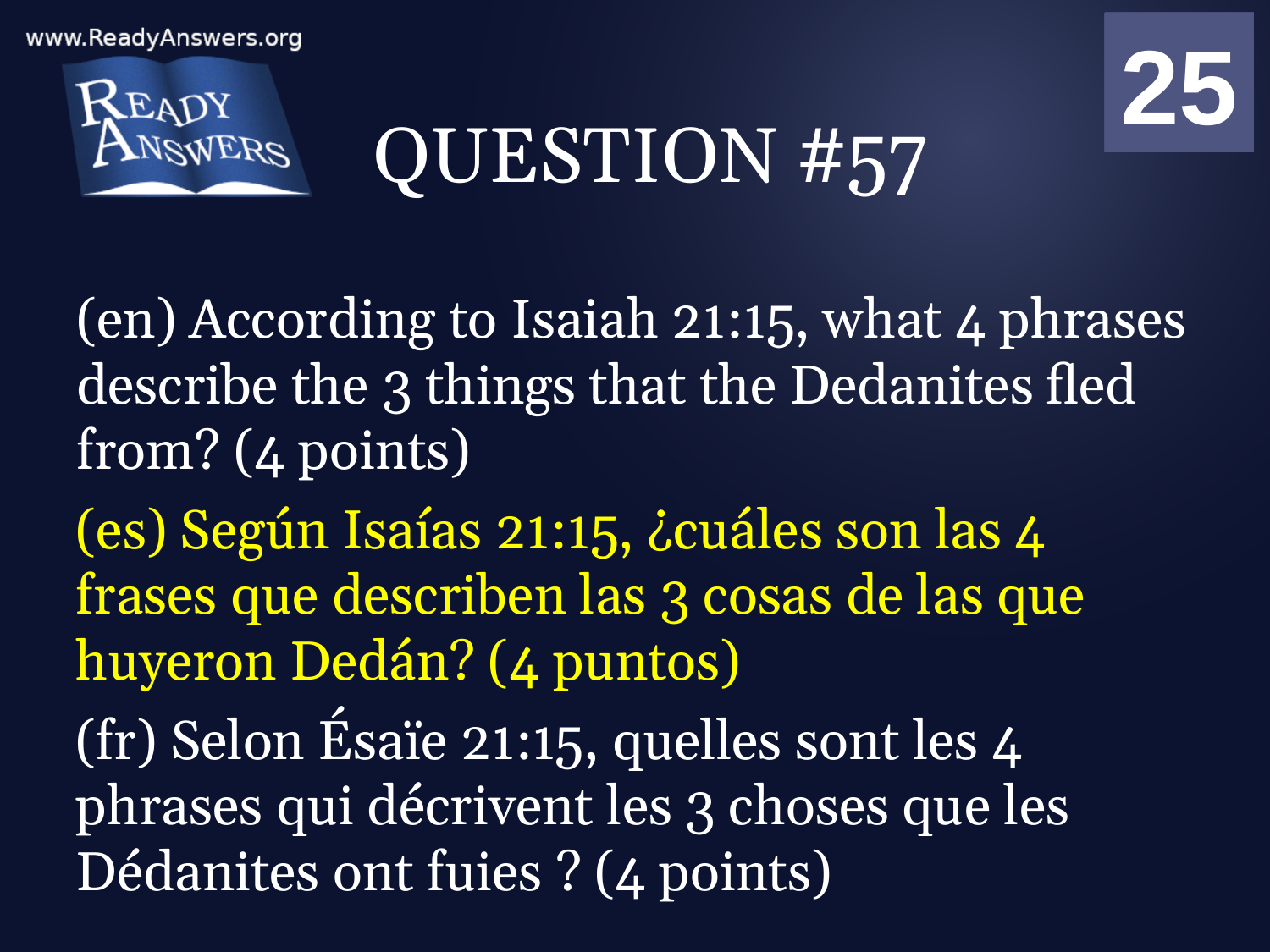

01
02
03
04
05
06
07
08
09
10
11
12
13
14
15
16
17
18
19
20
21
22
23
24
25
00
# QUESTION #57
(en) According to Isaiah 21:15, what 4 phrases describe the 3 things that the Dedanites fled from? (4 points)
(es) Según Isaías 21:15, ¿cuáles son las 4 frases que describen las 3 cosas de las que huyeron Dedán? (4 puntos)
(fr) Selon Ésaïe 21:15, quelles sont les 4 phrases qui décrivent les 3 choses que les Dédanites ont fuies ? (4 points)